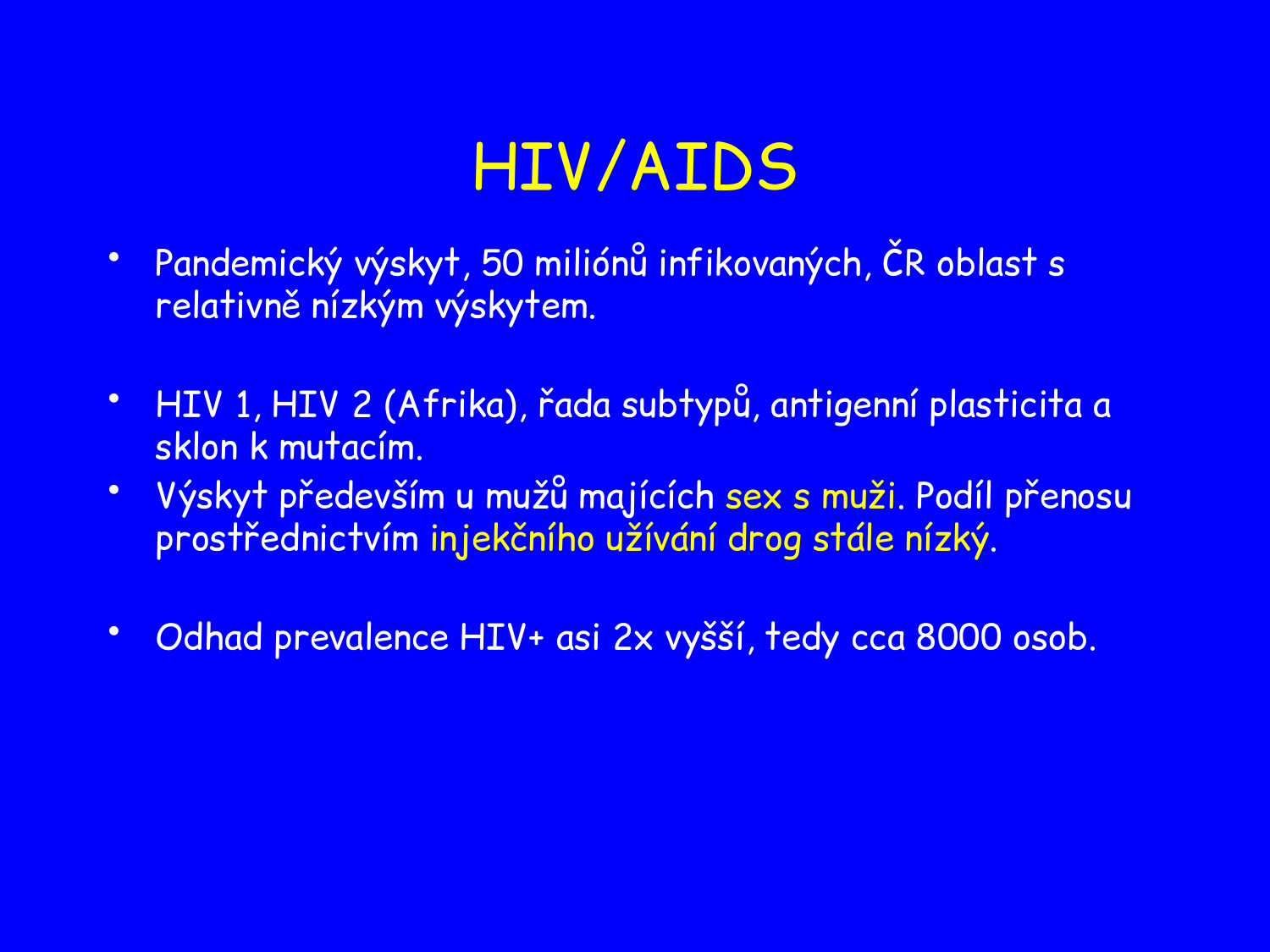

# HIV/AIDS
Pandemický výskyt, 50 miliónů infikovaných, ČR oblast s relativně nízkým výskytem.

HIV 1, HIV 2 (Afrika), řada subtypů, antigenní plasticita a sklon k mutacím.
Výskyt především u mužů majících sex s muži. Podíl přenosu prostřednictvím injekčního užívání drog stále nízký.

Odhad prevalence HIV+ asi 2x vyšší, tedy cca 8000 osob.